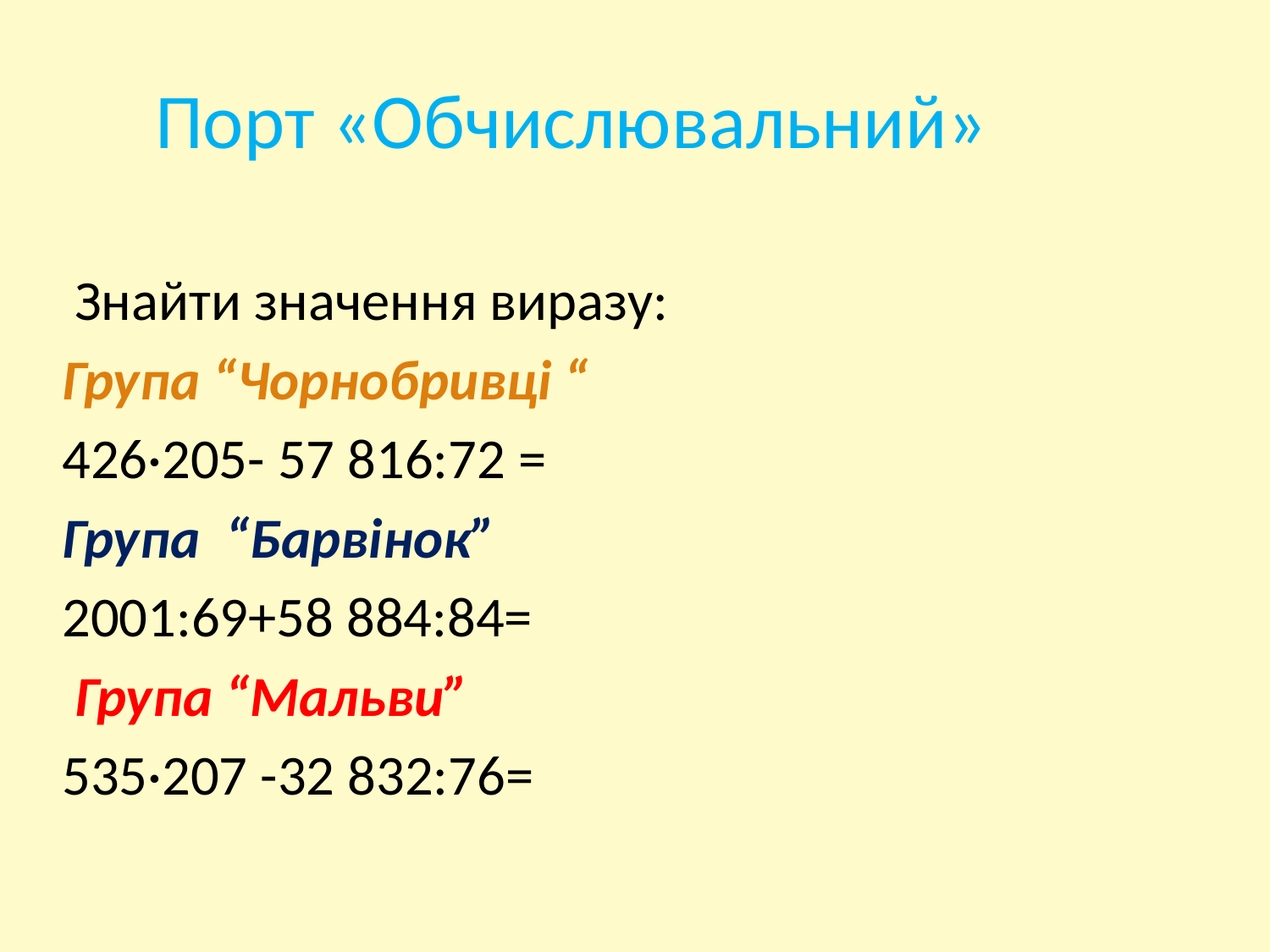

Порт «Обчислювальний»
 Знайти значення виразу:
Група “Чорнобривці “
426·205- 57 816:72 =
Група  “Барвінок”
2001:69+58 884:84=
 Група “Мальви”
535·207 -32 832:76=